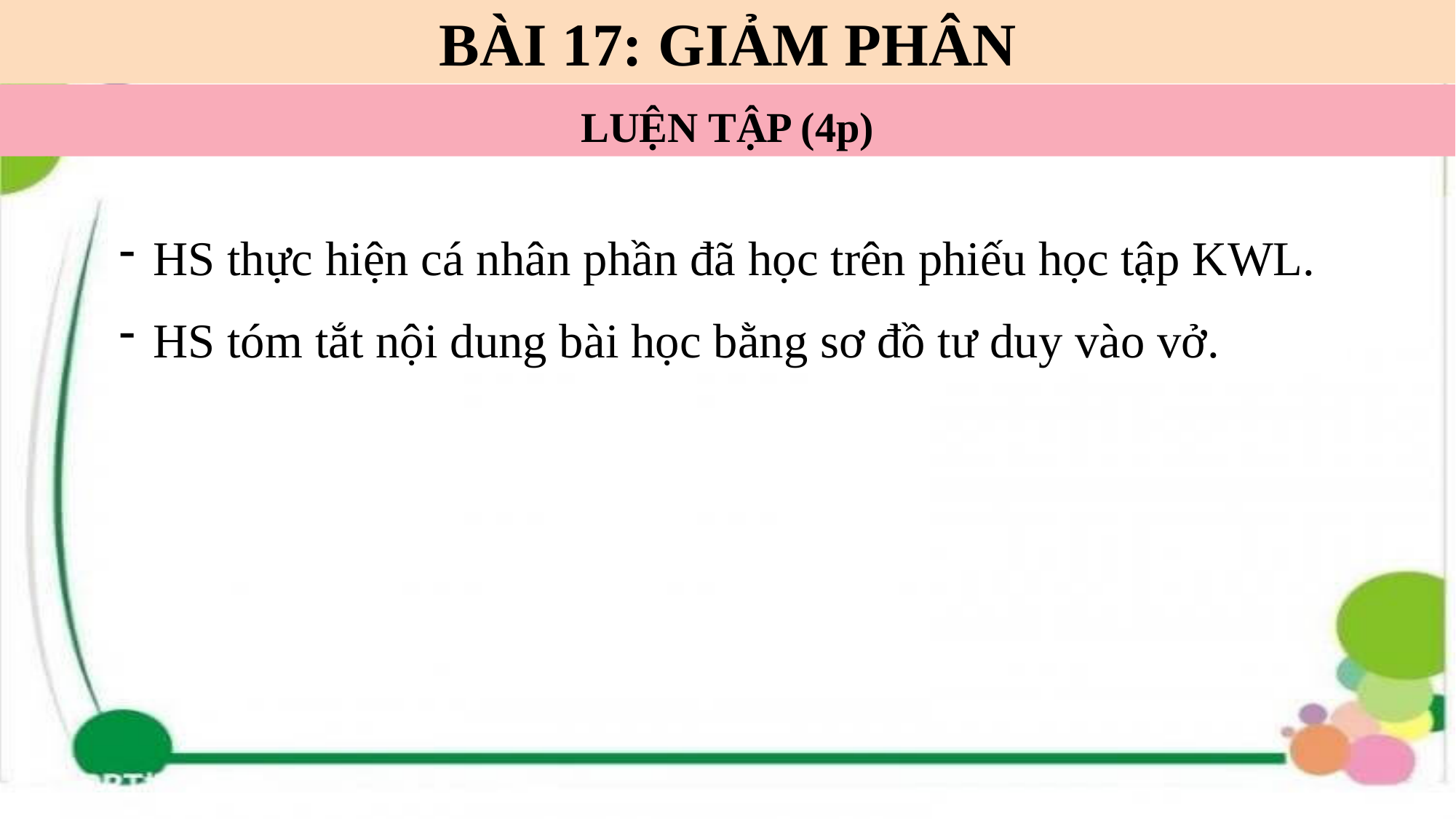

BÀI 17: GIẢM PHÂN
LUỆN TẬP (4p)
HS thực hiện cá nhân phần đã học trên phiếu học tập KWL.
HS tóm tắt nội dung bài học bằng sơ đồ tư duy vào vở.